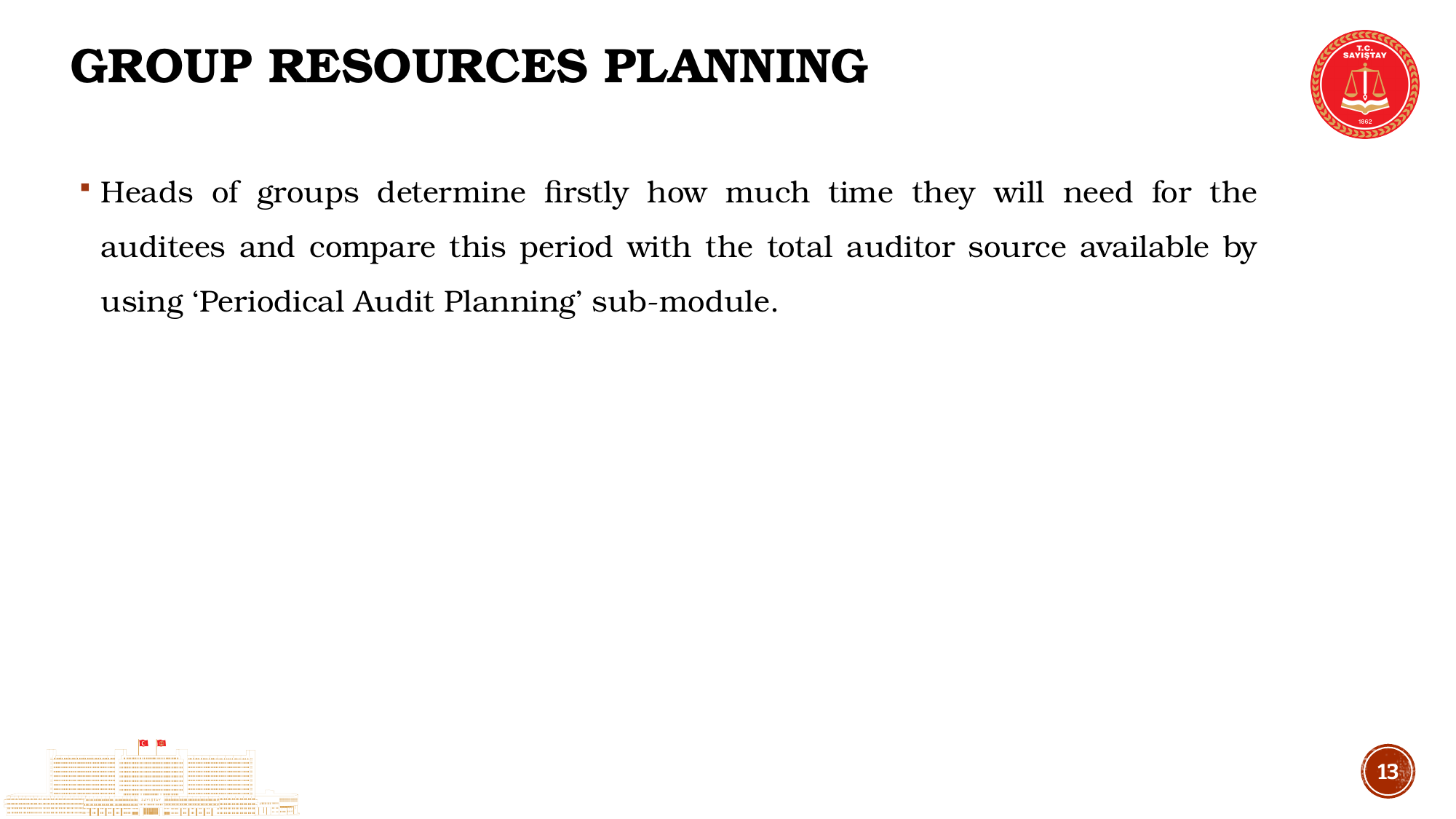

# Group Resources plannıng
Heads of groups determine firstly how much time they will need for the auditees and compare this period with the total auditor source available by using ‘Periodical Audit Planning’ sub-module.
13